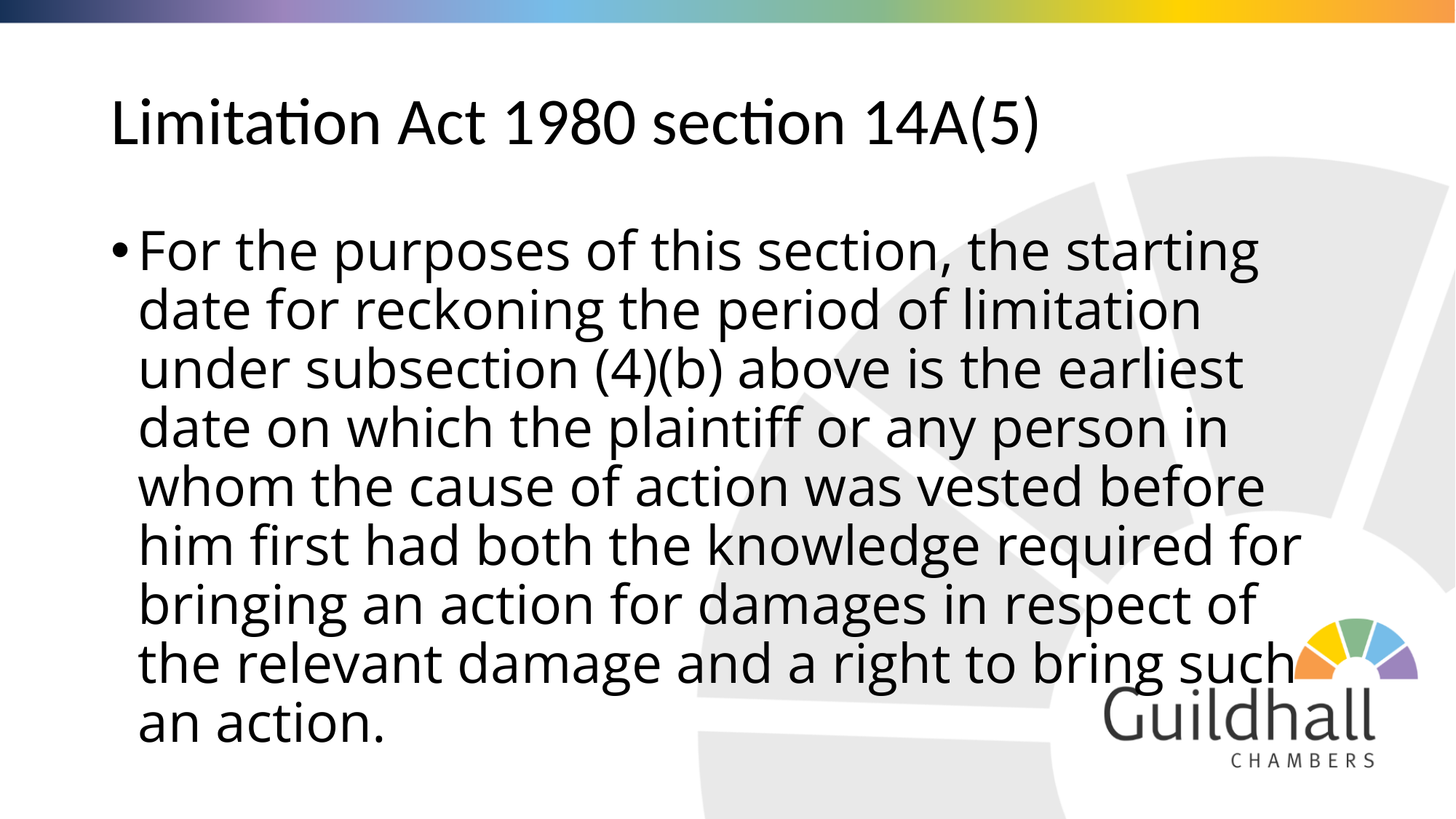

# Limitation Act 1980 section 14A(5)
For the purposes of this section, the starting date for reckoning the period of limitation under subsection (4)(b) above is the earliest date on which the plaintiff or any person in whom the cause of action was vested before him first had both the knowledge required for bringing an action for damages in respect of the relevant damage and a right to bring such an action.